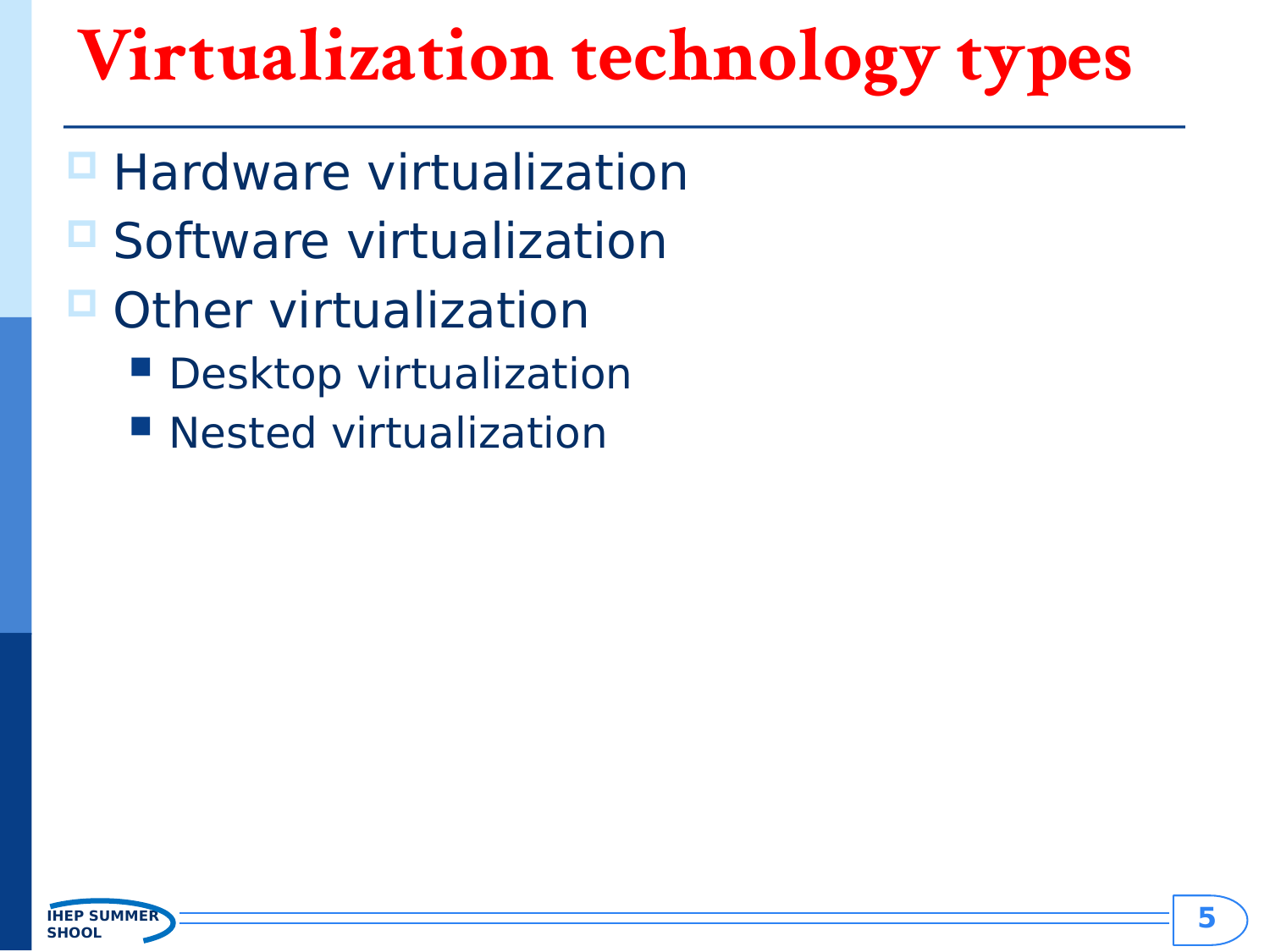

# Virtualization technology types
Hardware virtualization
Software virtualization
Other virtualization
Desktop virtualization
Nested virtualization